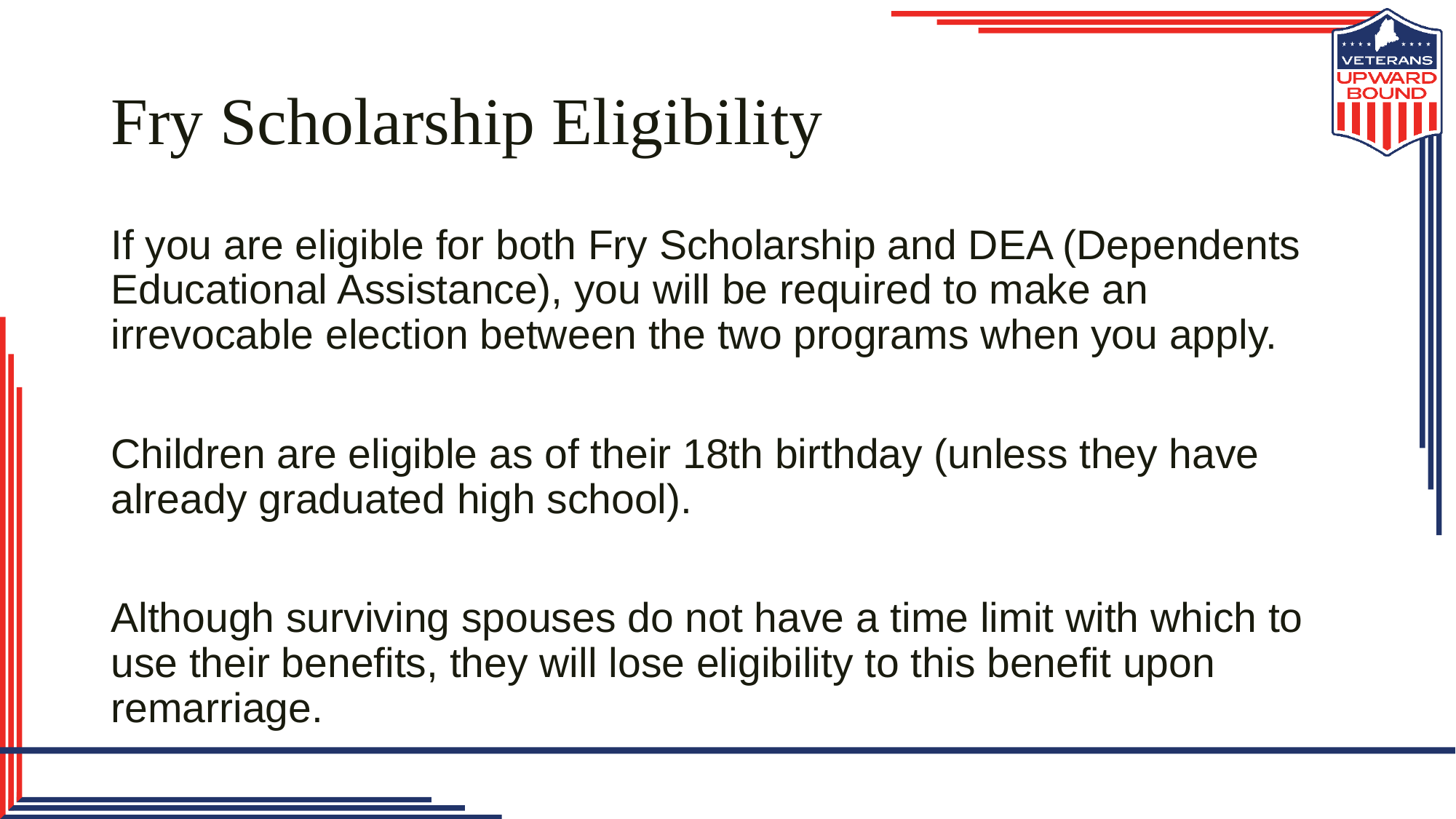

# Fry Scholarship Eligibility
If you are eligible for both Fry Scholarship and DEA (Dependents Educational Assistance), you will be required to make an irrevocable election between the two programs when you apply.

Children are eligible as of their 18th birthday (unless they have already graduated high school).

Although surviving spouses do not have a time limit with which to use their benefits, they will lose eligibility to this benefit upon remarriage.